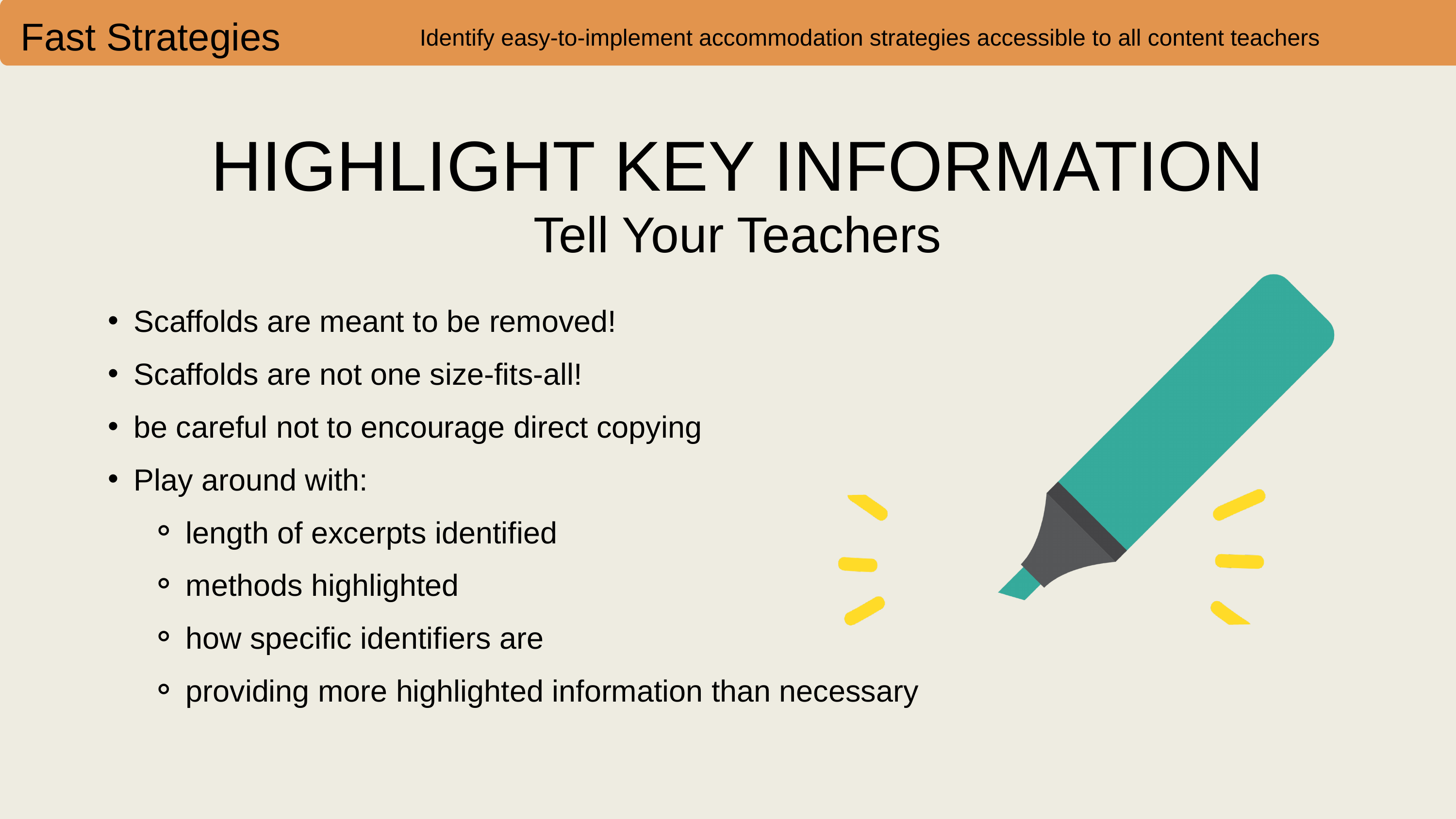

Fast Strategies
Identify easy-to-implement accommodation strategies accessible to all content teachers
HIGHLIGHT KEY INFORMATION
Tell Your Teachers

Scaffolds are meant to be removed!
Scaffolds are not one size-fits-all!
be careful not to encourage direct copying
Play around with:
length of excerpts identified
methods highlighted
how specific identifiers are
providing more highlighted information than necessary